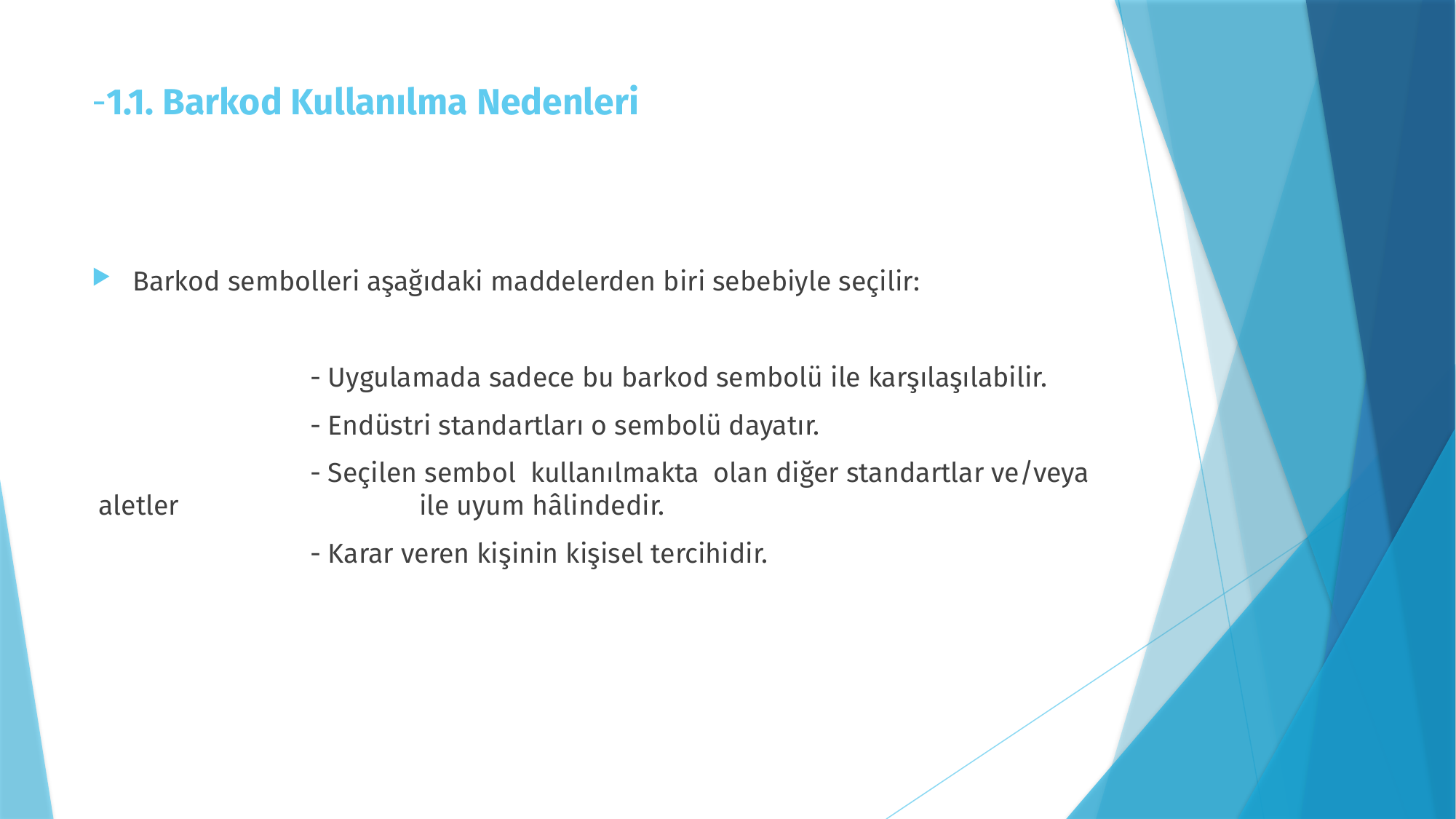

# -1.1. Barkod Kullanılma Nedenleri
Barkod sembolleri aşağıdaki maddelerden biri sebebiyle seçilir:

		- Uygulamada sadece bu barkod sembolü ile karşılaşılabilir.
		- Endüstri standartları o sembolü dayatır.
		- Seçilen sembol  kullanılmakta  olan diğer standartlar ve/veya  aletler  			ile uyum hâlindedir.
		- Karar veren kişinin kişisel tercihidir.